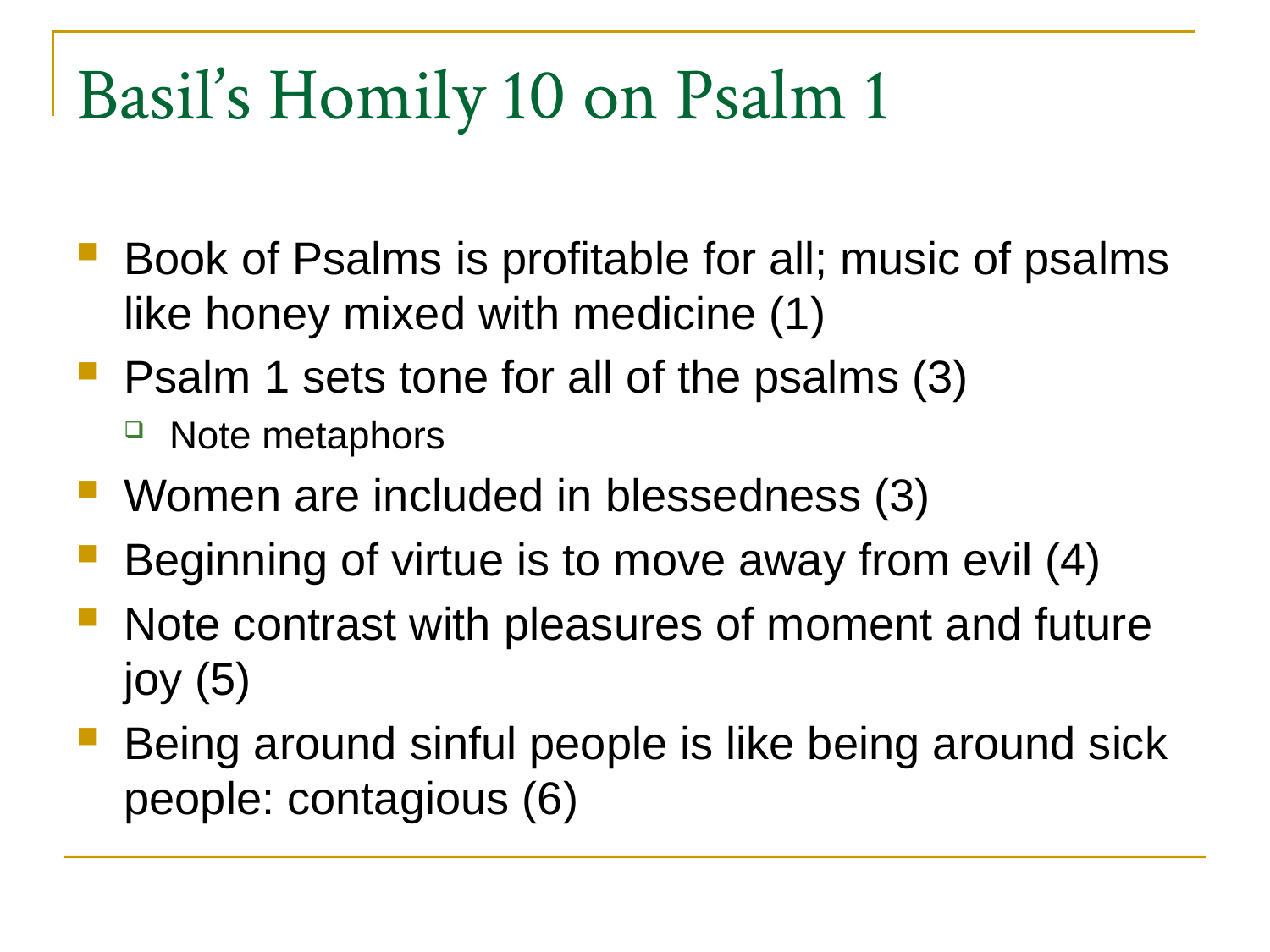

# Basil’s Homily 10 on Psalm 1
Book of Psalms is profitable for all; music of psalms like honey mixed with medicine (1)
Psalm 1 sets tone for all of the psalms (3)
Note metaphors
Women are included in blessedness (3)
Beginning of virtue is to move away from evil (4)
Note contrast with pleasures of moment and future joy (5)
Being around sinful people is like being around sick people: contagious (6)